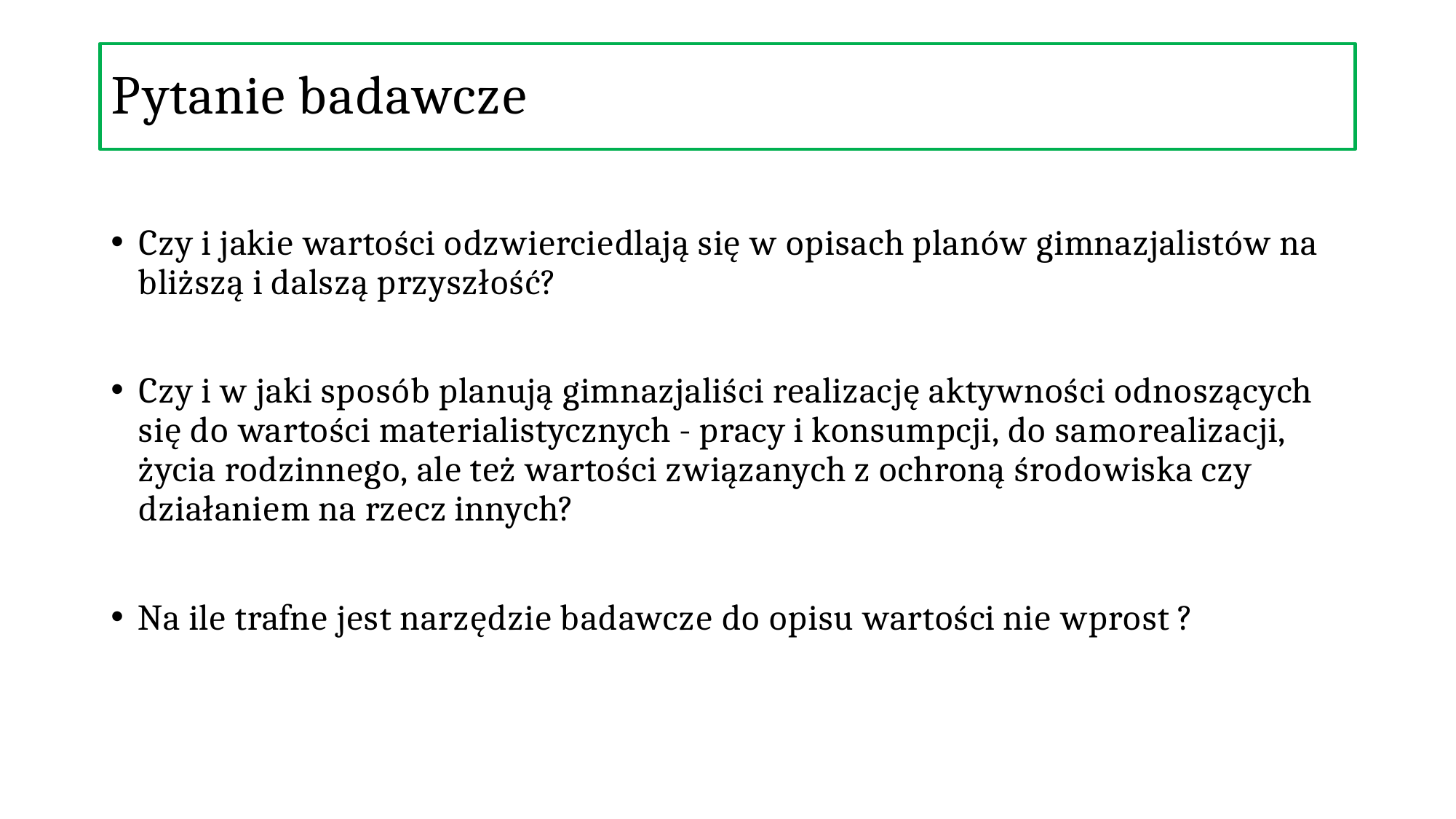

# Pytanie badawcze
Czy i jakie wartości odzwierciedlają się w opisach planów gimnazjalistów na bliższą i dalszą przyszłość?

Czy i w jaki sposób planują gimnazjaliści realizację aktywności odnoszących się do wartości materialistycznych - pracy i konsumpcji, do samorealizacji, życia rodzinnego, ale też wartości związanych z ochroną środowiska czy działaniem na rzecz innych?

Na ile trafne jest narzędzie badawcze do opisu wartości nie wprost ?